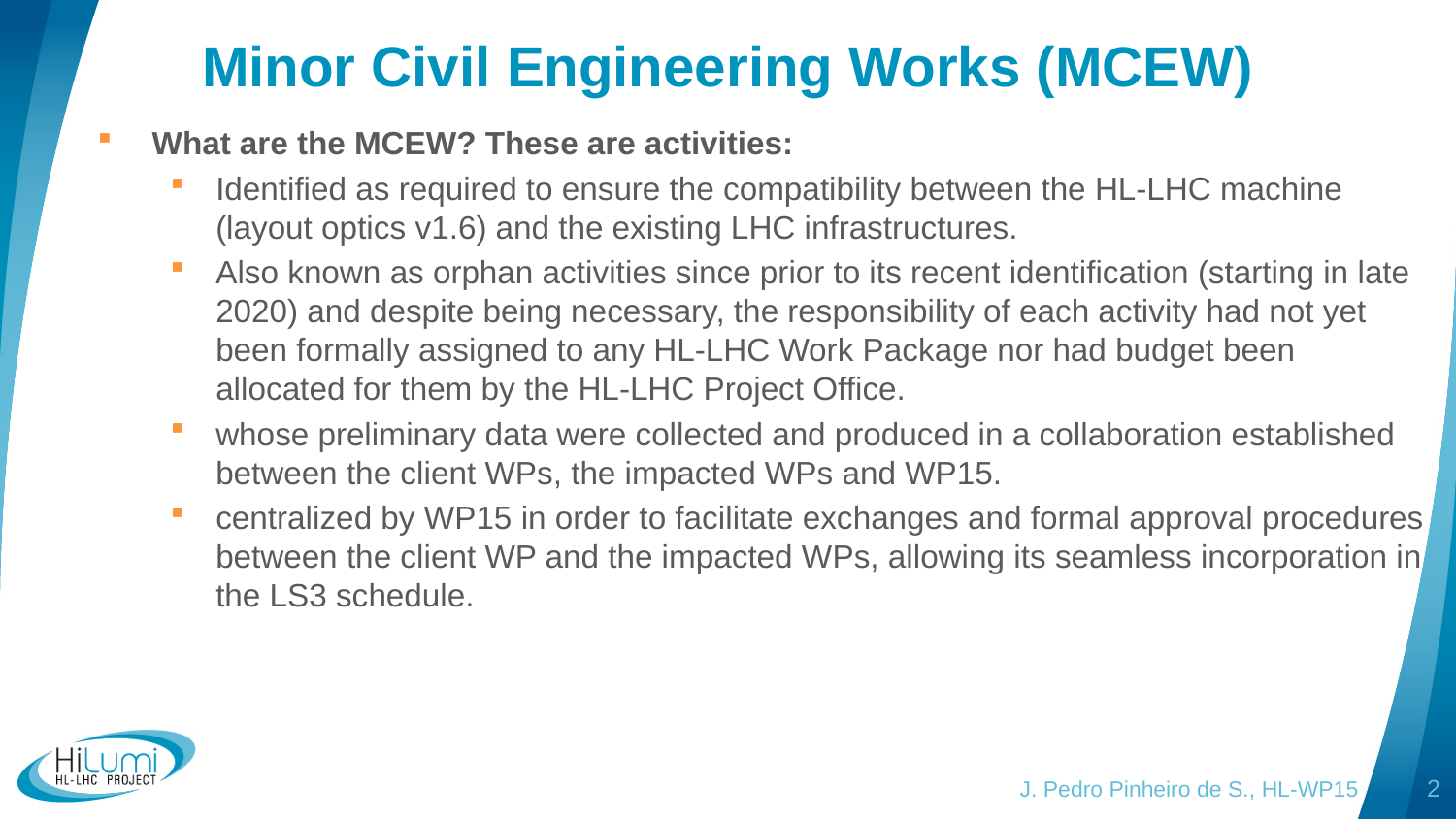

# Minor Civil Engineering Works (MCEW)
What are the MCEW? These are activities:
Identified as required to ensure the compatibility between the HL-LHC machine (layout optics v1.6) and the existing LHC infrastructures.
Also known as orphan activities since prior to its recent identification (starting in late 2020) and despite being necessary, the responsibility of each activity had not yet been formally assigned to any HL-LHC Work Package nor had budget been allocated for them by the HL-LHC Project Office.
whose preliminary data were collected and produced in a collaboration established between the client WPs, the impacted WPs and WP15.
centralized by WP15 in order to facilitate exchanges and formal approval procedures between the client WP and the impacted WPs, allowing its seamless incorporation in the LS3 schedule.

J. Pedro Pinheiro de S., HL-WP15
2